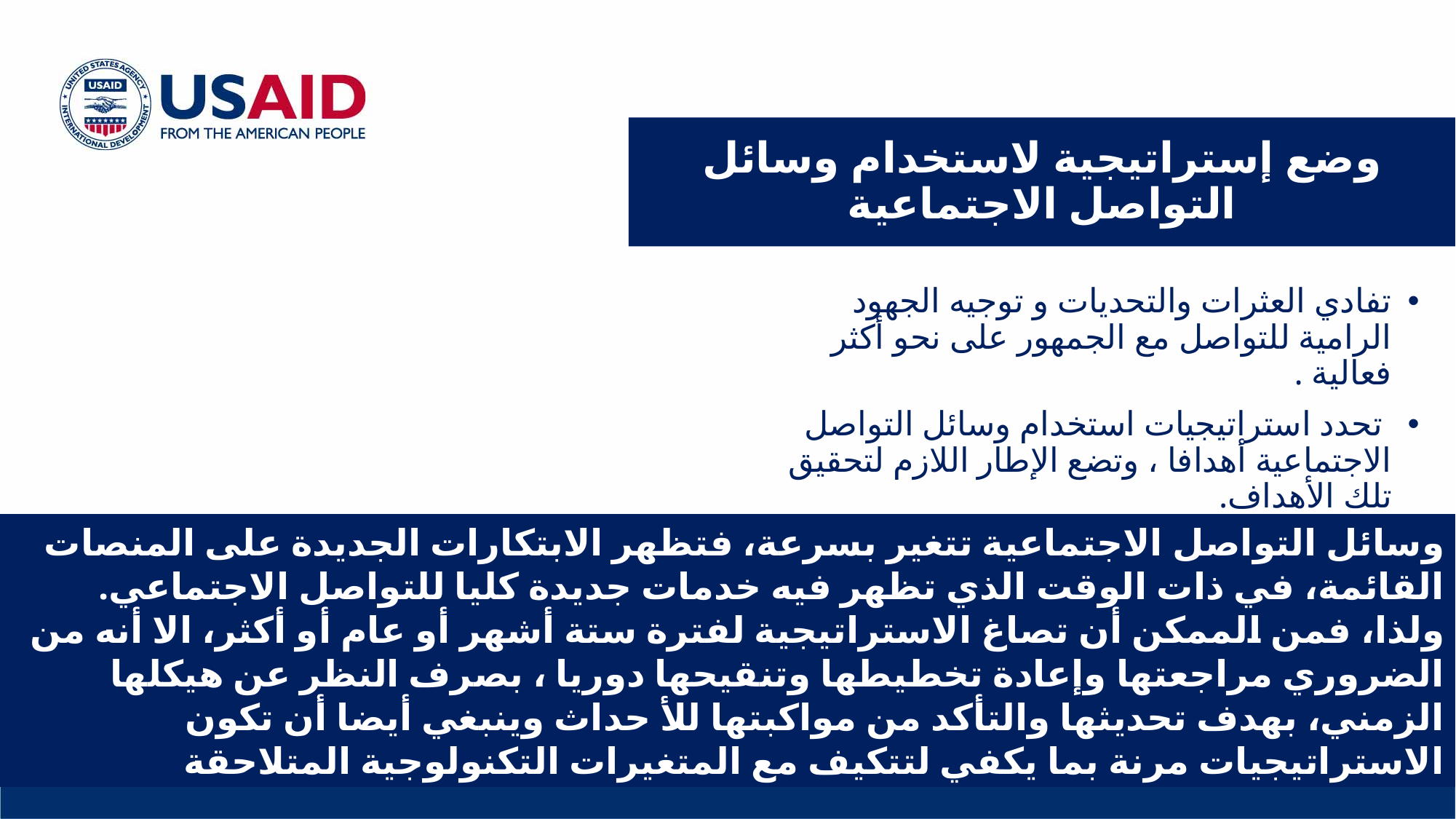

# وضع إستراتيجية لاستخدام وسائل التواصل الاجتماعية
تفادي العثرات والتحديات و توجيه الجهود الرامية للتواصل مع الجمهور على نحو أكثر فعالية .
 تحدد استراتيجيات استخدام وسائل التواصل الاجتماعية أهدافا ، وتضع الإطار اللازم لتحقيق تلك الأهداف.
كفالة لأي منظمة أن تكون تقدمية التفكير وسباقة في افعالها.

وسائل التواصل الاجتماعية تتغير بسرعة، فتظهر الابتكارات الجديدة على المنصات القائمة، في ذات الوقت الذي تظهر فيه خدمات جديدة كليا للتواصل الاجتماعي. ولذا، فمن الممكن أن تصاغ الاستراتيجية لفترة ستة أشهر أو عام أو أكثر، الا أنه من الضروري مراجعتها وإعادة تخطيطها وتنقيحها دوريا ، بصرف النظر عن هيكلها الزمني، بهدف تحديثها والتأكد من مواكبتها للأ حداث وينبغي أيضا أن تكون الاستراتيجيات مرنة بما يكفي لتتكيف مع المتغيرات التكنولوجية المتلاحقة